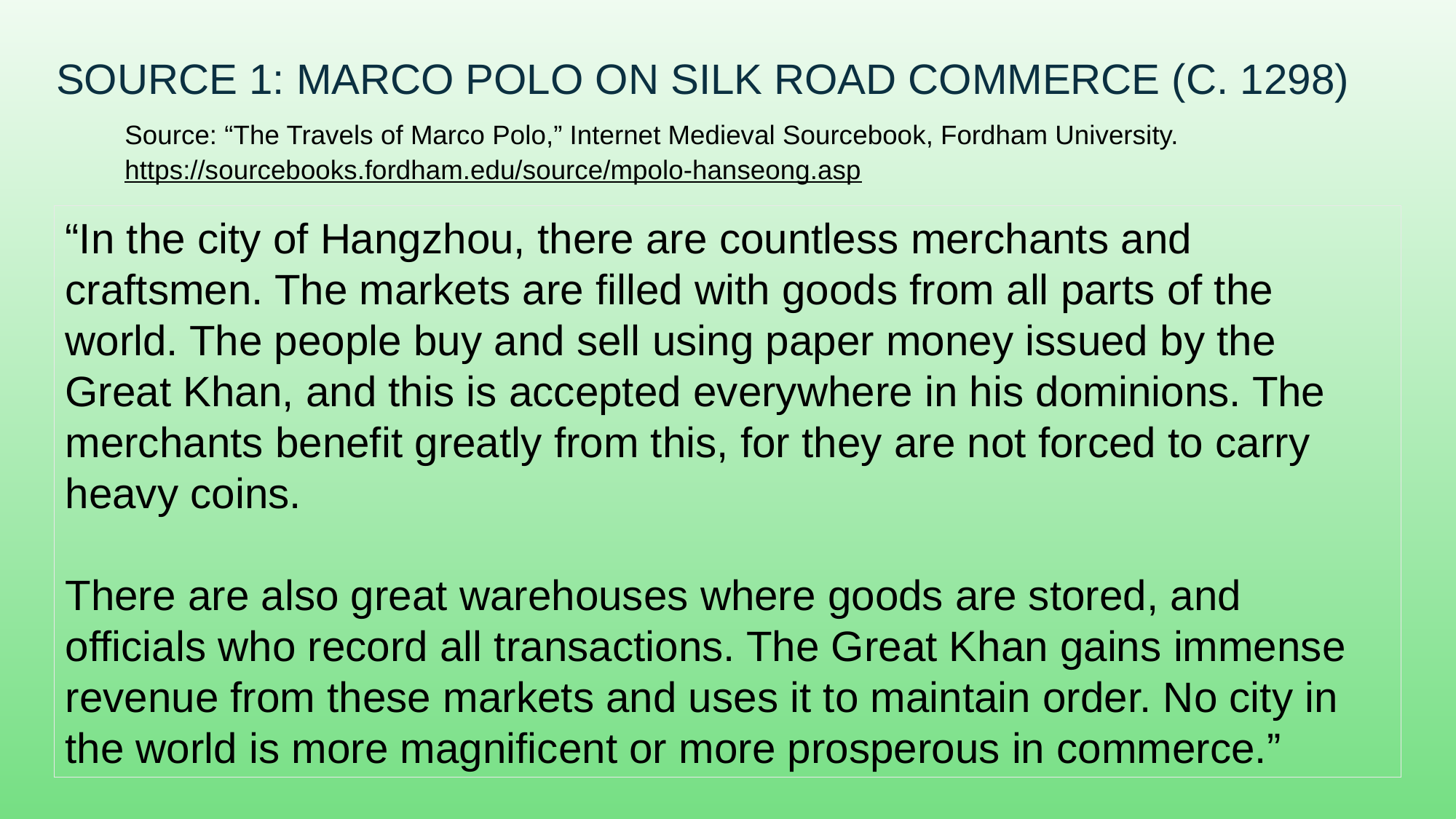

# Source 1: Marco Polo on Silk Road Commerce (c. 1298)
Source: “The Travels of Marco Polo,” Internet Medieval Sourcebook, Fordham University.
https://sourcebooks.fordham.edu/source/mpolo-hanseong.asp

“In the city of Hangzhou, there are countless merchants and craftsmen. The markets are filled with goods from all parts of the world. The people buy and sell using paper money issued by the Great Khan, and this is accepted everywhere in his dominions. The merchants benefit greatly from this, for they are not forced to carry heavy coins.

There are also great warehouses where goods are stored, and officials who record all transactions. The Great Khan gains immense revenue from these markets and uses it to maintain order. No city in the world is more magnificent or more prosperous in commerce.”